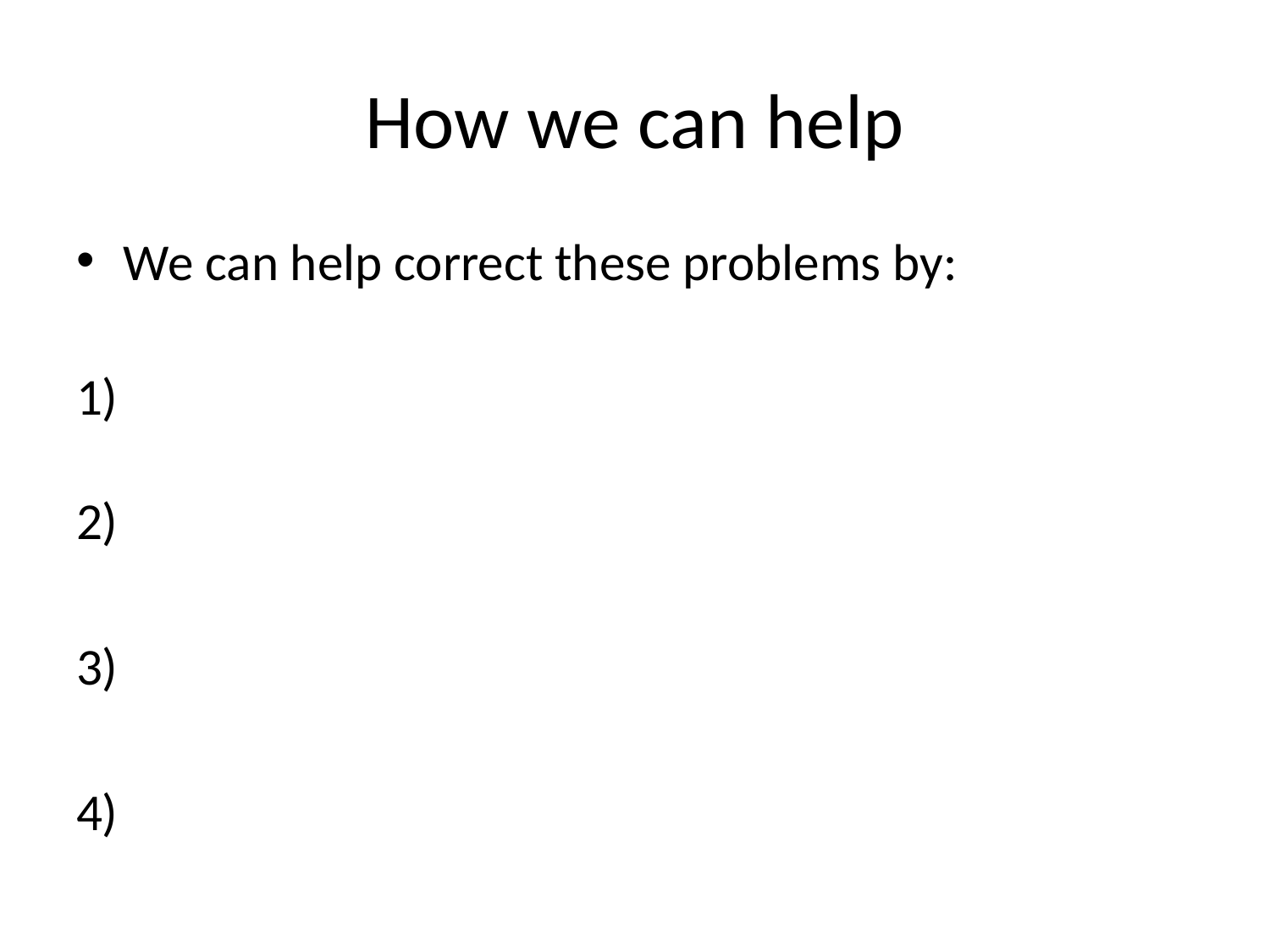

# How we can help
We can help correct these problems by:
1)
2)

3)

4)